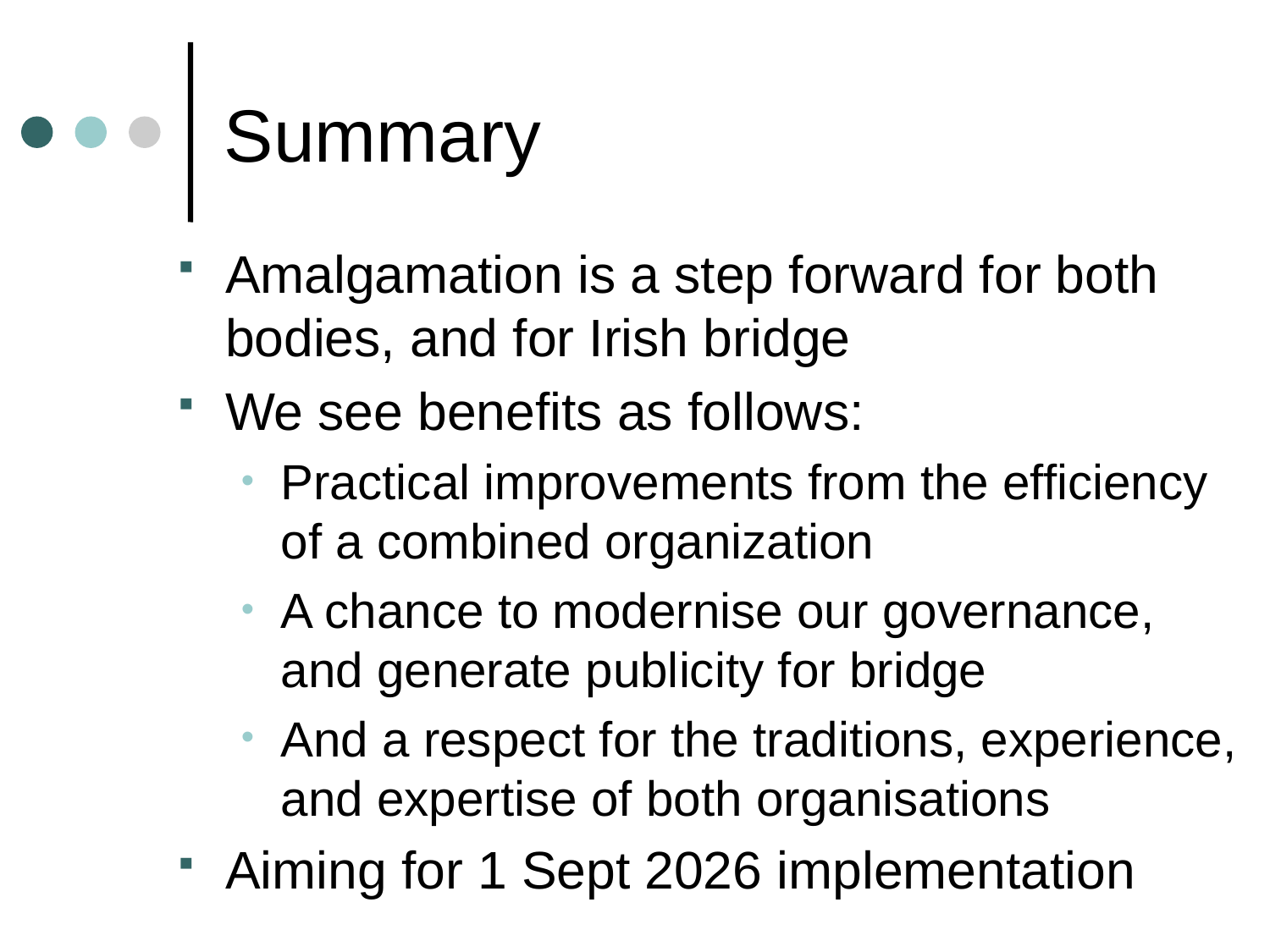

# Summary
Amalgamation is a step forward for both bodies, and for Irish bridge
We see benefits as follows:
Practical improvements from the efficiency of a combined organization
A chance to modernise our governance, and generate publicity for bridge
And a respect for the traditions, experience, and expertise of both organisations
Aiming for 1 Sept 2026 implementation